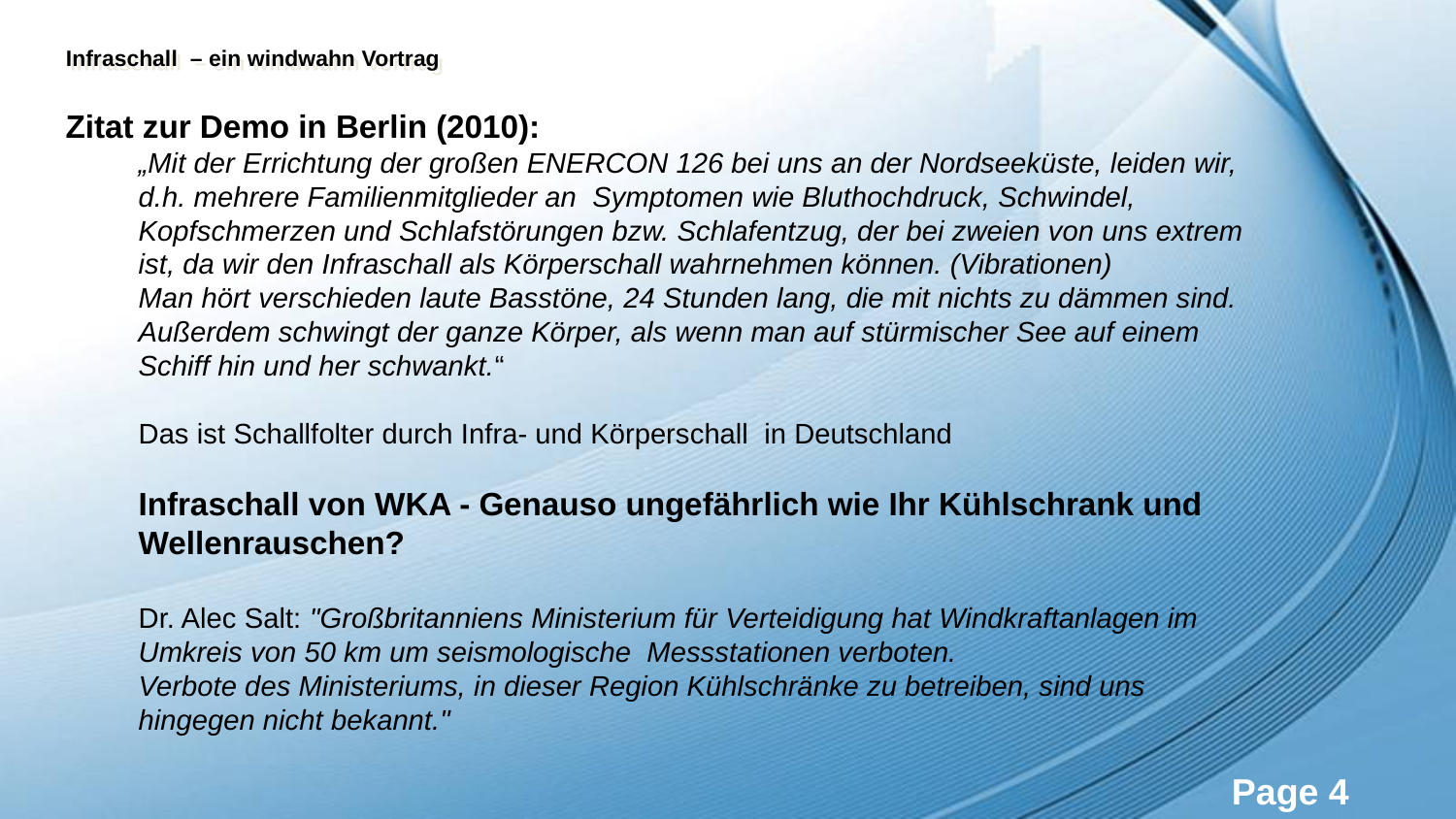

Zitat zur Demo in Berlin (2010):
„Mit der Errichtung der großen ENERCON 126 bei uns an der Nordseeküste, leiden wir, d.h. mehrere Familienmitglieder an  Symptomen wie Bluthochdruck, Schwindel, Kopfschmerzen und Schlafstörungen bzw. Schlafentzug, der bei zweien von uns extrem ist, da wir den Infraschall als Körperschall wahrnehmen können. (Vibrationen)
Man hört verschieden laute Basstöne, 24 Stunden lang, die mit nichts zu dämmen sind. Außerdem schwingt der ganze Körper, als wenn man auf stürmischer See auf einem Schiff hin und her schwankt.“

Das ist Schallfolter durch Infra- und Körperschall  in Deutschland

Infraschall von WKA - Genauso ungefährlich wie Ihr Kühlschrank und Wellenrauschen?

Dr. Alec Salt: "Großbritanniens Ministerium für Verteidigung hat Windkraftanlagen im Umkreis von 50 km um seismologische  Messstationen verboten.
Verbote des Ministeriums, in dieser Region Kühlschränke zu betreiben, sind uns hingegen nicht bekannt."